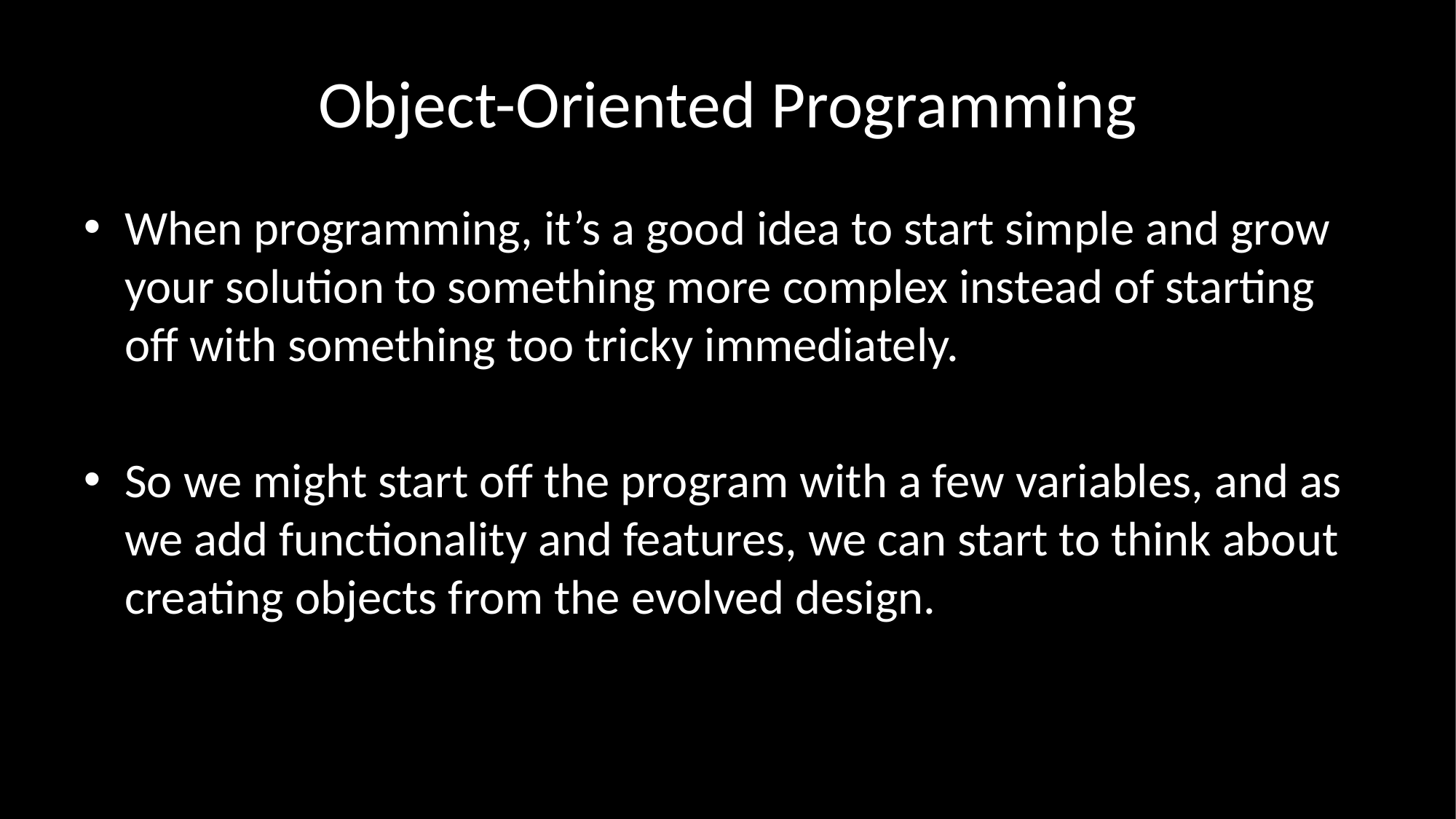

# Object-Oriented Programming
When programming, it’s a good idea to start simple and grow your solution to something more complex instead of starting off with something too tricky immediately.

So we might start off the program with a few variables, and as we add functionality and features, we can start to think about creating objects from the evolved design.